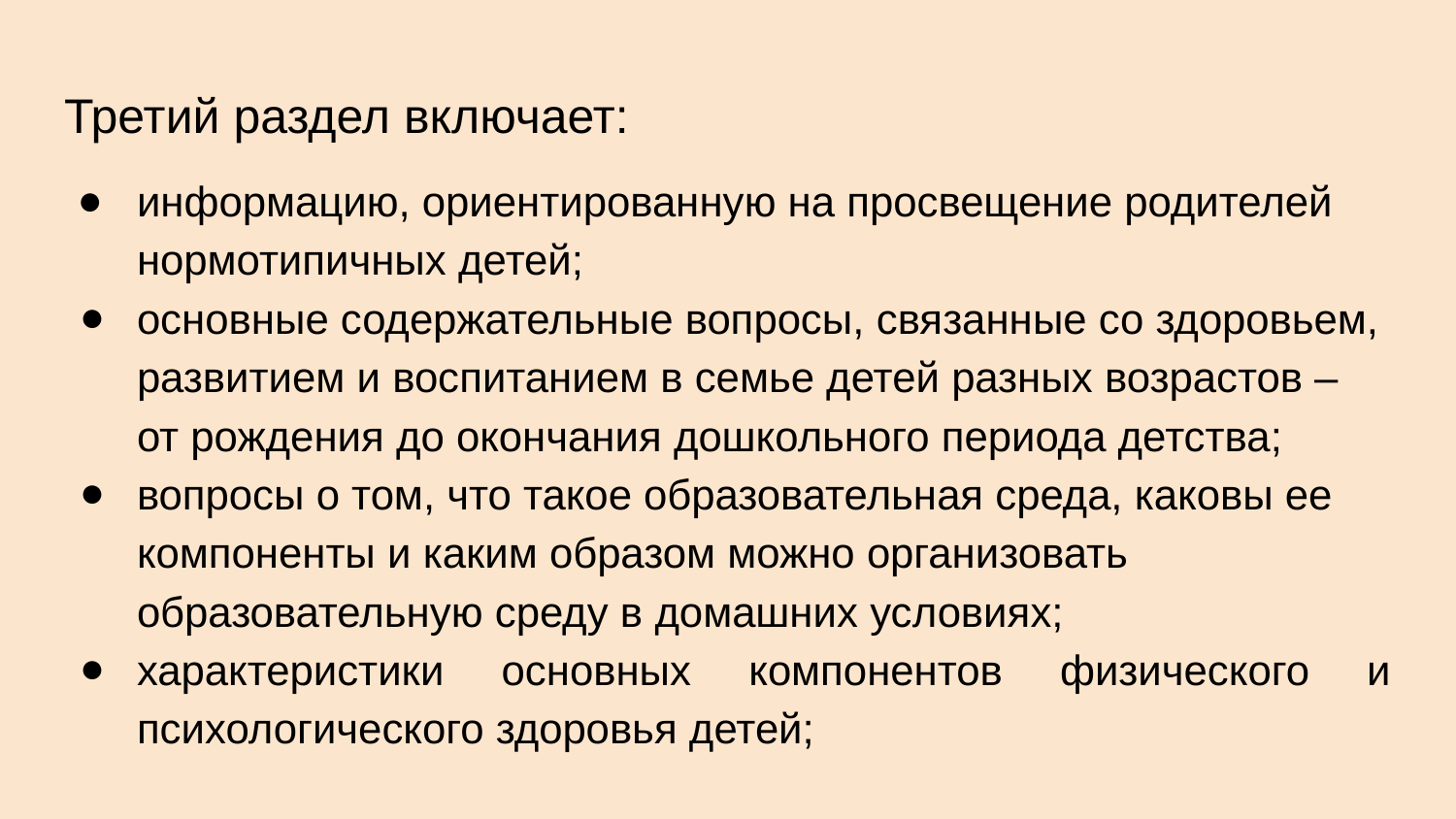

Третий раздел включает:
информацию, ориентированную на просвещение родителей нормотипичных детей;
основные содержательные вопросы, связанные со здоровьем, развитием и воспитанием в семье детей разных возрастов – от рождения до окончания дошкольного периода детства;
вопросы о том, что такое образовательная среда, каковы ее компоненты и каким образом можно организовать образовательную среду в домашних условиях;
характеристики основных компонентов физического и психологического здоровья детей;